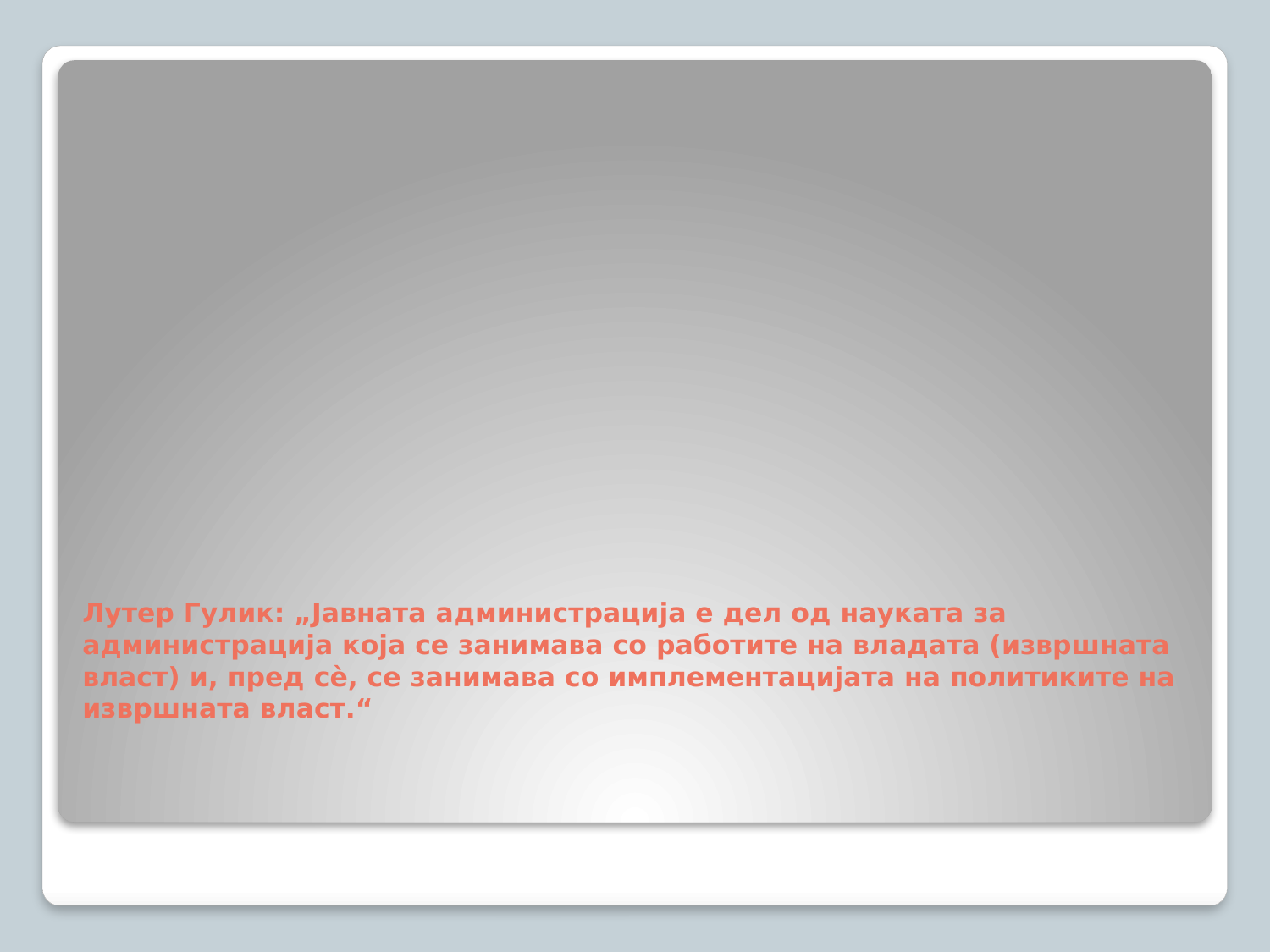

# Лутер Гулик: „Јавната администрација е дел од науката за администрација која се занимава со работите на владата (извршната власт) и, пред сè, се занимава со имплементацијата на политиките на извршната власт.“